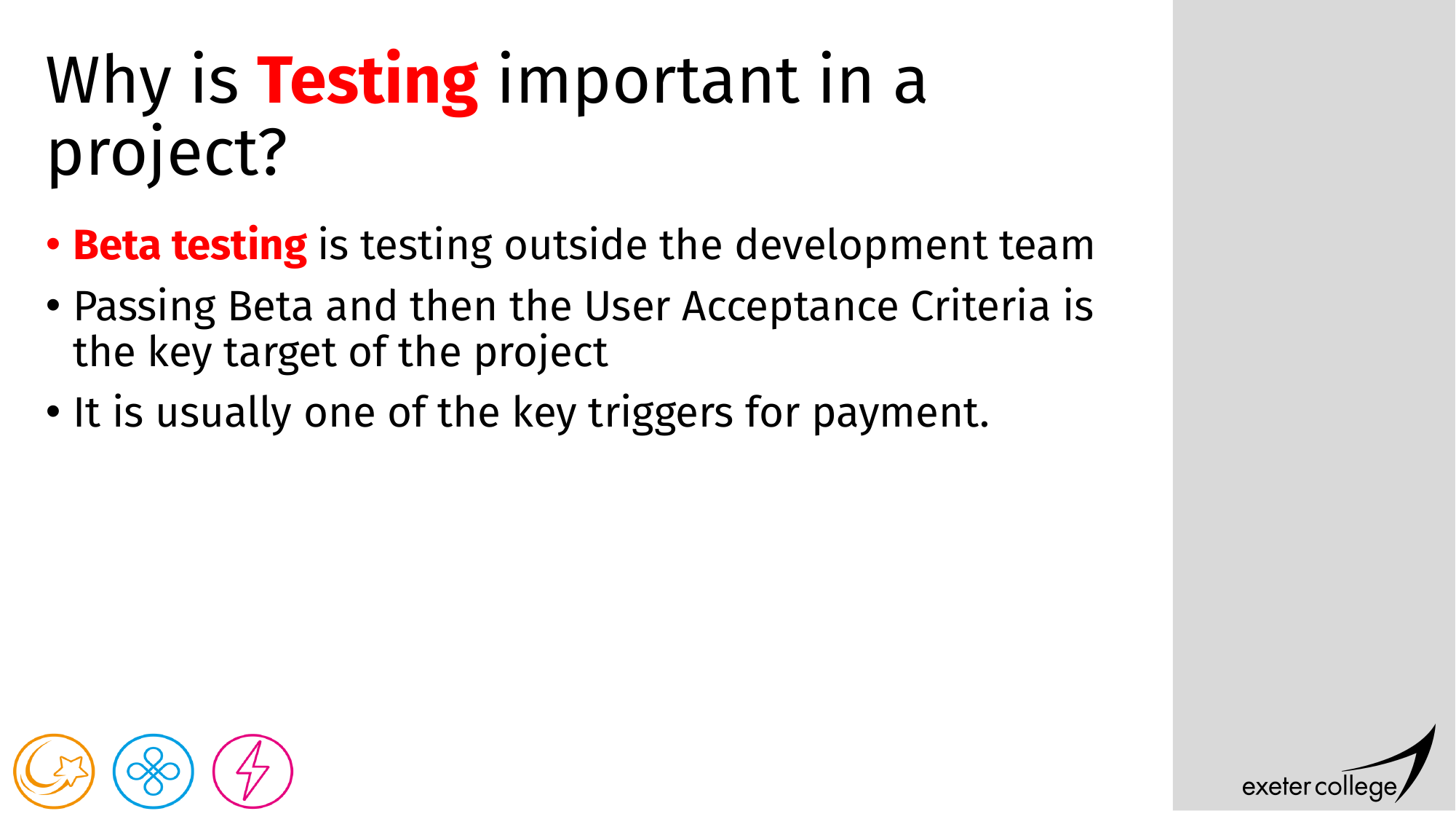

# Why is Testing important in a project?
Beta testing is testing outside the development team
Passing Beta and then the User Acceptance Criteria is the key target of the project
It is usually one of the key triggers for payment.